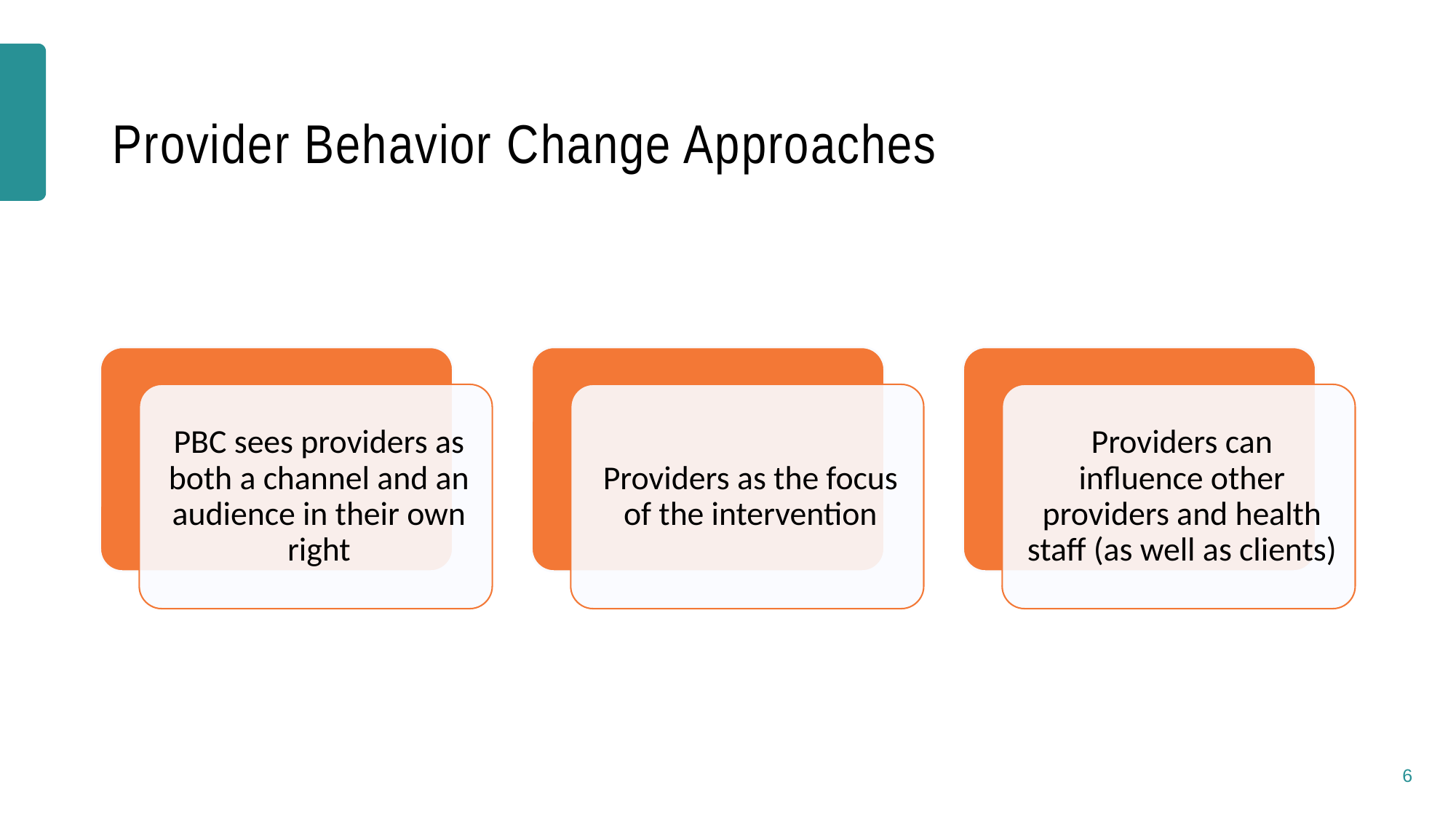

# Provider Behavior Change Approaches
PBC sees providers as both a channel and an audience in their own right
Providers as the focus of the intervention
Providers can influence other providers and health staff (as well as clients)
6